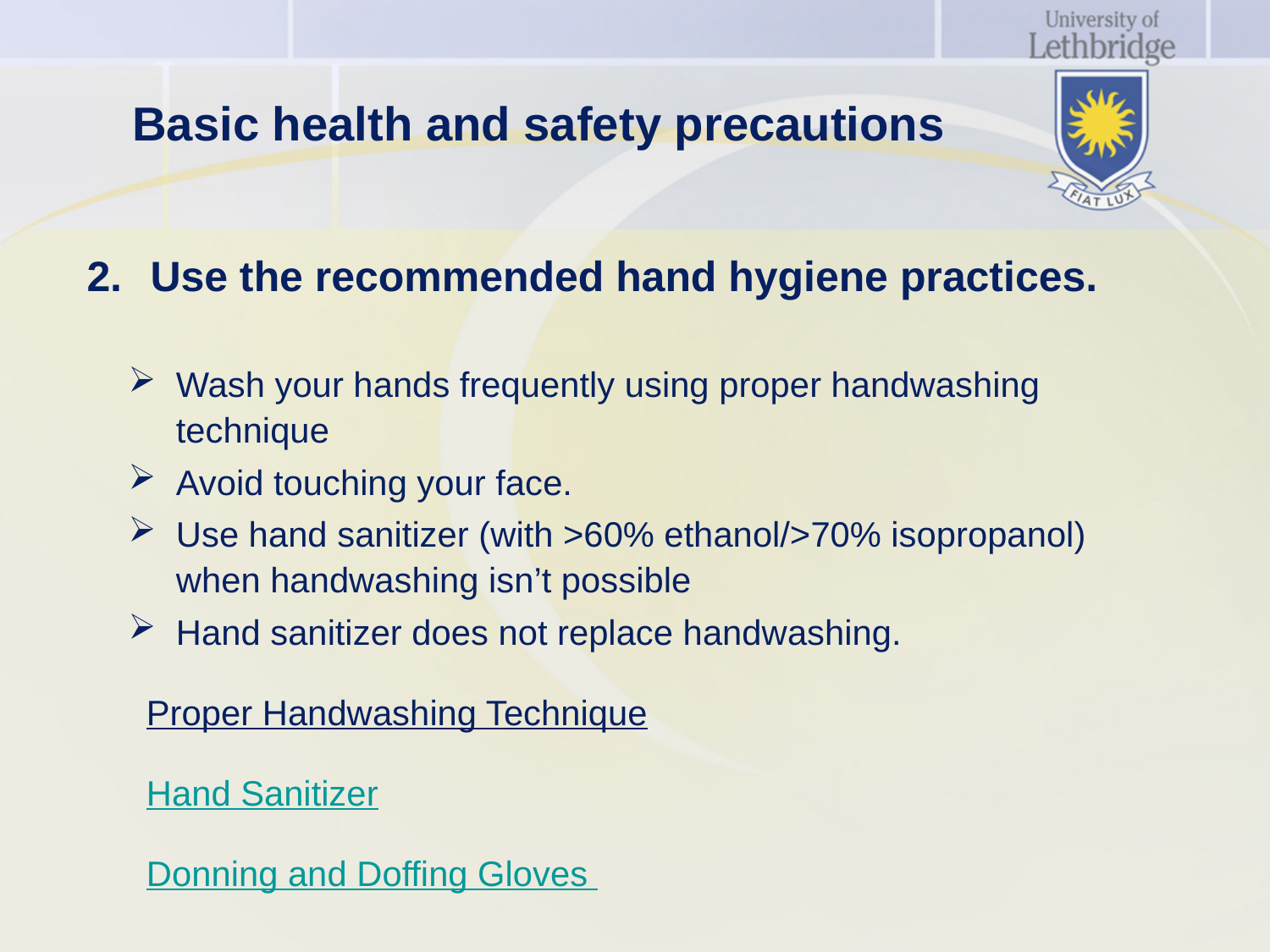

# Basic health and safety precautions
Use the recommended hand hygiene practices.

Wash your hands frequently using proper handwashing technique
Avoid touching your face.
Use hand sanitizer (with >60% ethanol/>70% isopropanol) when handwashing isn’t possible
Hand sanitizer does not replace handwashing.
Proper Handwashing Technique
Hand Sanitizer
Donning and Doffing Gloves